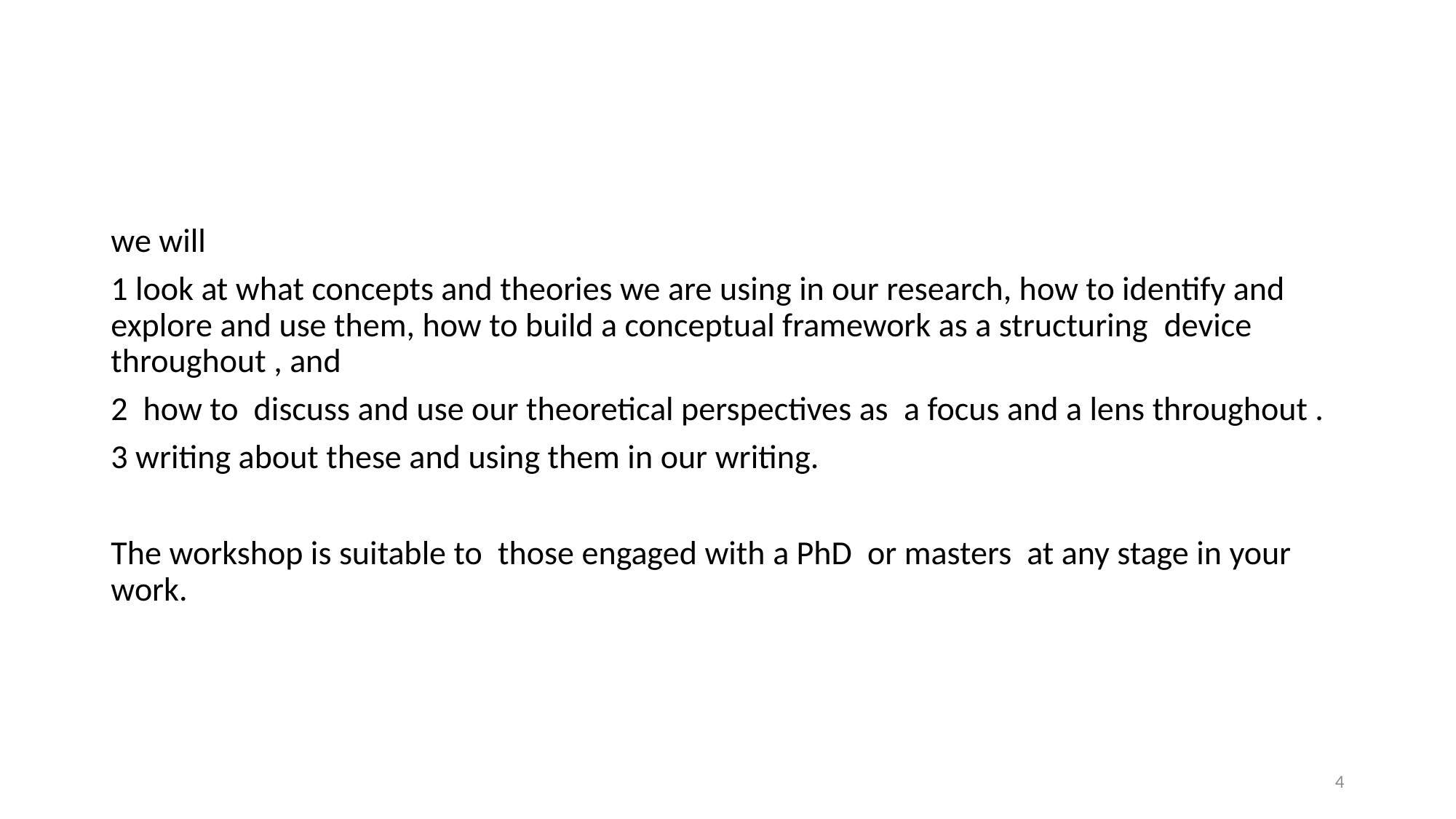

#
we will
1 look at what concepts and theories we are using in our research, how to identify and explore and use them, how to build a conceptual framework as a structuring  device throughout , and
2  how to  discuss and use our theoretical perspectives as  a focus and a lens throughout .
3 writing about these and using them in our writing.

The workshop is suitable to  those engaged with a PhD  or masters  at any stage in your work.

4